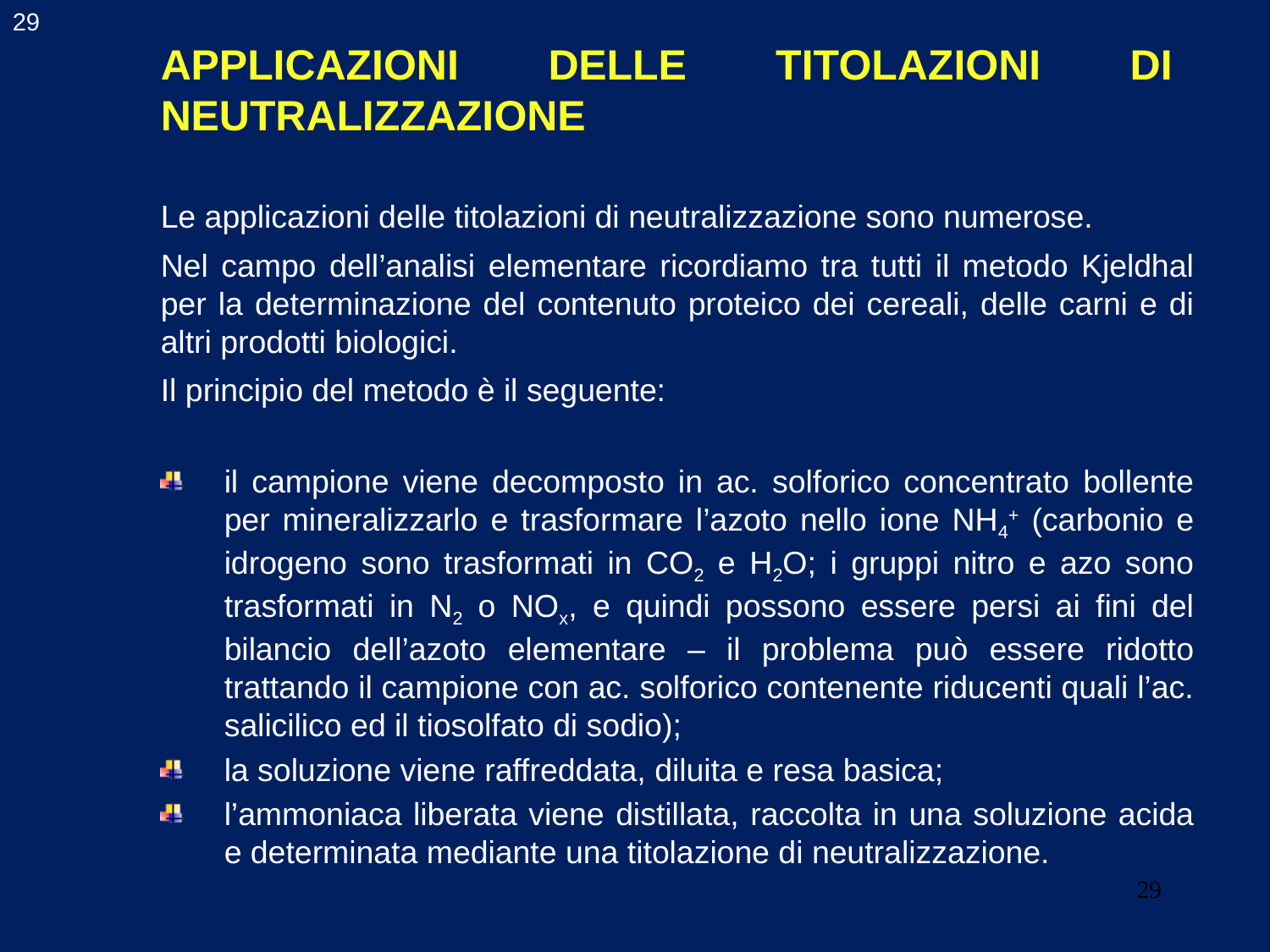

29
APPLICAZIONI DELLE TITOLAZIONI DI NEUTRALIZZAZIONE

Le applicazioni delle titolazioni di neutralizzazione sono numerose.
Nel campo dell’analisi elementare ricordiamo tra tutti il metodo Kjeldhal per la determinazione del contenuto proteico dei cereali, delle carni e di altri prodotti biologici.
Il principio del metodo è il seguente:
il campione viene decomposto in ac. solforico concentrato bollente per mineralizzarlo e trasformare l’azoto nello ione NH4+ (carbonio e idrogeno sono trasformati in CO2 e H2O; i gruppi nitro e azo sono trasformati in N2 o NOx, e quindi possono essere persi ai fini del bilancio dell’azoto elementare – il problema può essere ridotto trattando il campione con ac. solforico contenente riducenti quali l’ac. salicilico ed il tiosolfato di sodio);
la soluzione viene raffreddata, diluita e resa basica;
l’ammoniaca liberata viene distillata, raccolta in una soluzione acida e determinata mediante una titolazione di neutralizzazione.
29